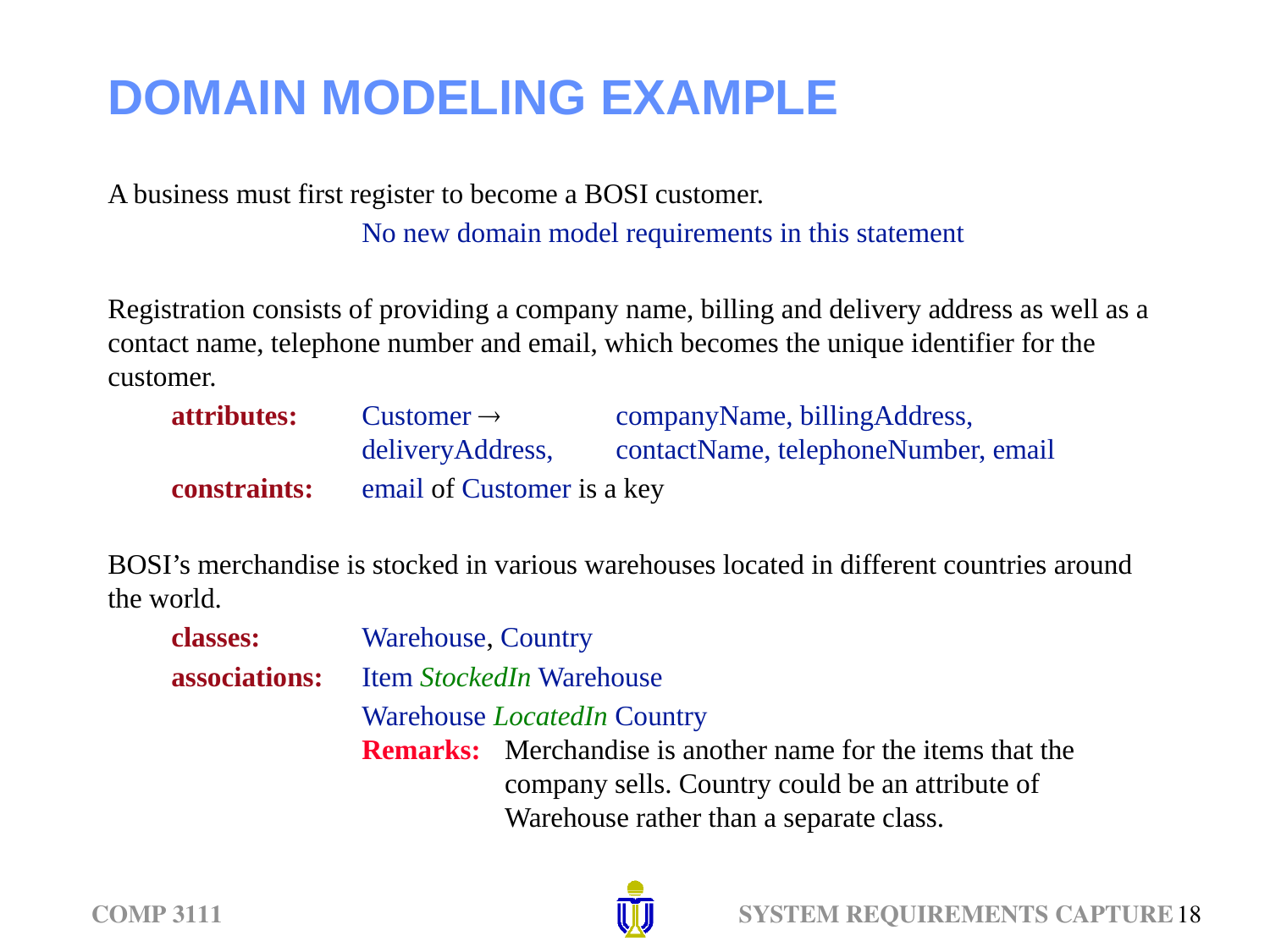

# DOMAIN MODELING EXAMPLE
A business must first register to become a BOSI customer.
No new domain model requirements in this statement
Registration consists of providing a company name, billing and delivery address as well as a contact name, telephone number and email, which becomes the unique identifier for the customer.
attributes:	Customer →	companyName, billingAddress, deliveryAddress, 	contactName, telephoneNumber, email
constraints:	email of Customer is a key
BOSI’s merchandise is stocked in various warehouses located in different countries around the world.
classes:	Warehouse, Country
associations:	Item StockedIn Warehouse
Warehouse LocatedIn Country
Remarks:	Merchandise is another name for the items that the company sells. Country could be an attribute of Warehouse rather than a separate class.